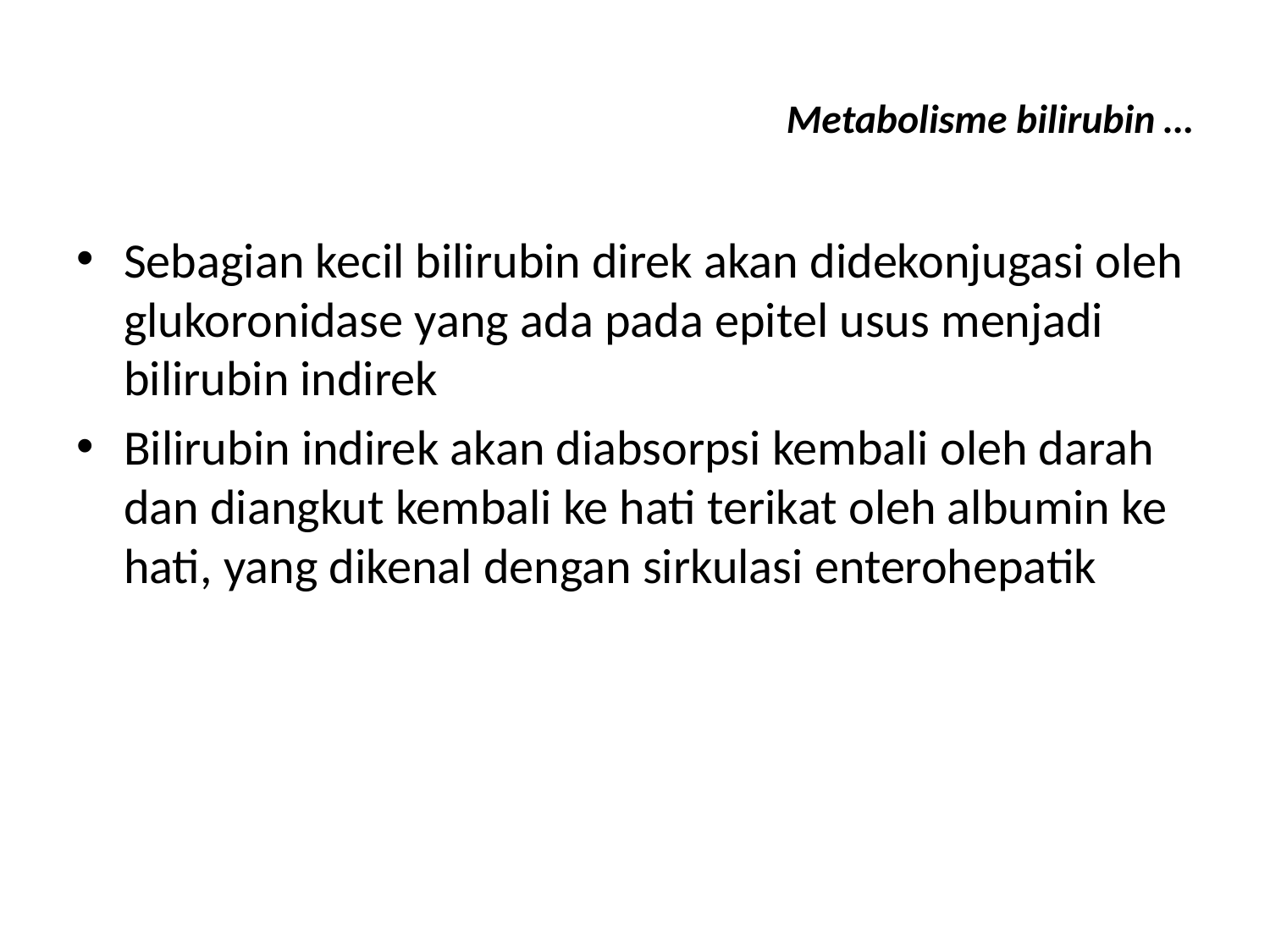

# Metabolisme bilirubin …
Sebagian kecil bilirubin direk akan didekonjugasi oleh glukoronidase yang ada pada epitel usus menjadi bilirubin indirek
Bilirubin indirek akan diabsorpsi kembali oleh darah dan diangkut kembali ke hati terikat oleh albumin ke hati, yang dikenal dengan sirkulasi enterohepatik